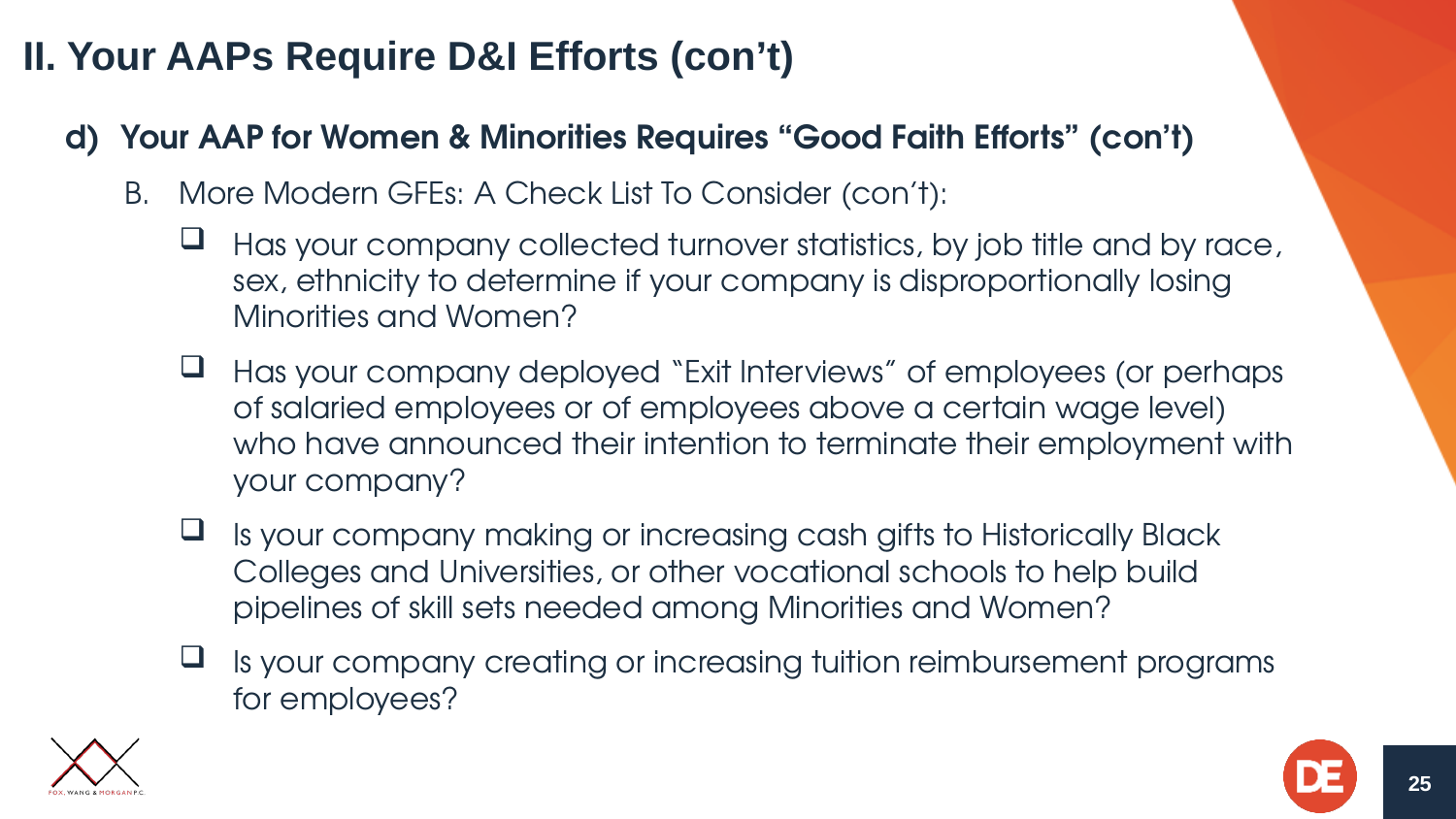

# II. Your AAPs Require D&I Efforts (con’t)
Your AAP for Women & Minorities Requires “Good Faith Efforts” (con’t)
More Modern GFEs: A Check List To Consider (con’t):
Has your company collected turnover statistics, by job title and by race, sex, ethnicity to determine if your company is disproportionally losing Minorities and Women?
Has your company deployed “Exit Interviews” of employees (or perhaps of salaried employees or of employees above a certain wage level) who have announced their intention to terminate their employment with your company?
Is your company making or increasing cash gifts to Historically Black Colleges and Universities, or other vocational schools to help build pipelines of skill sets needed among Minorities and Women?
Is your company creating or increasing tuition reimbursement programs for employees?
25